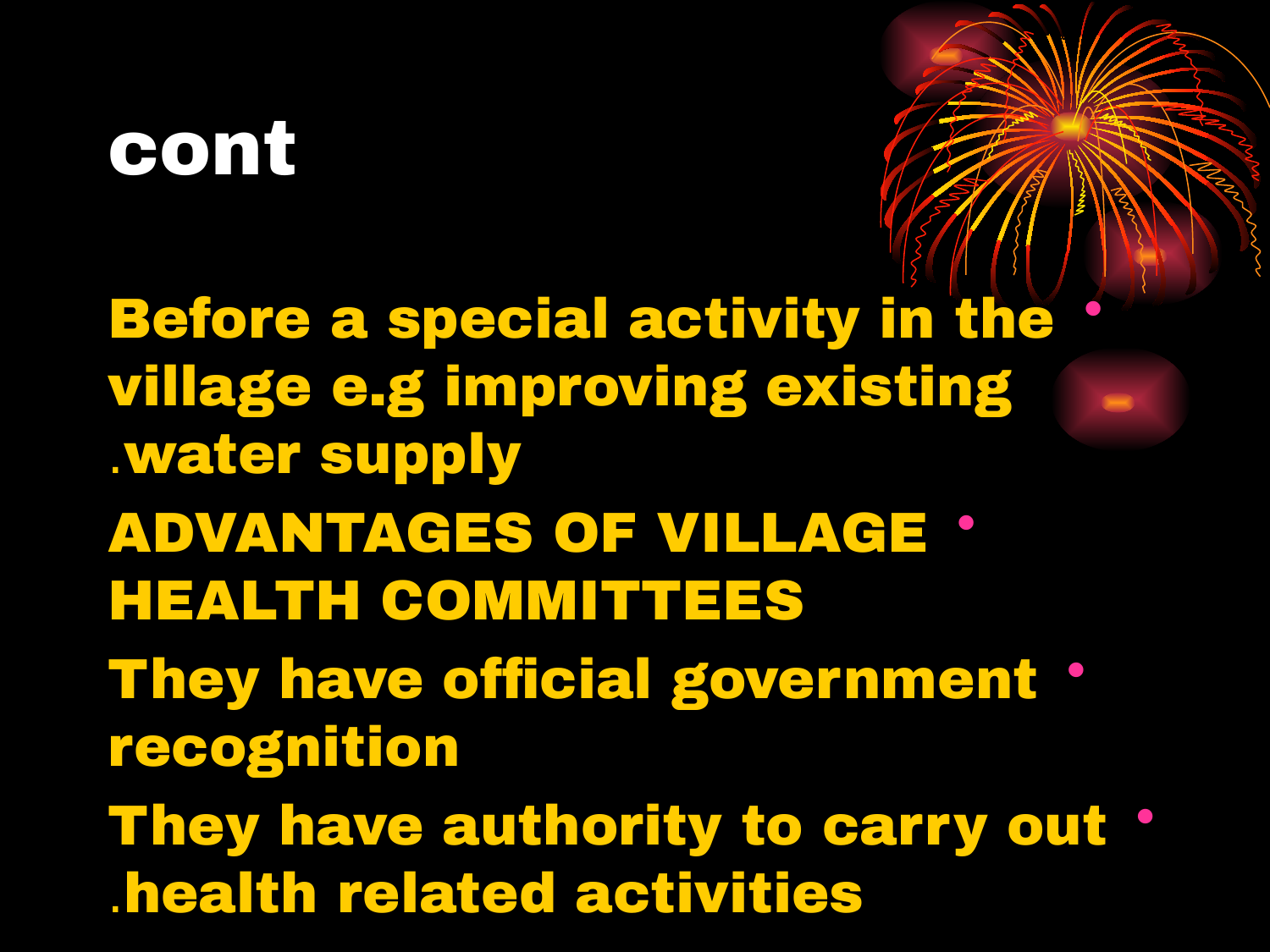

# cont
Before a special activity in the village e.g improving existing water supply.
ADVANTAGES OF VILLAGE HEALTH COMMITTEES
They have official government recognition
They have authority to carry out health related activities.